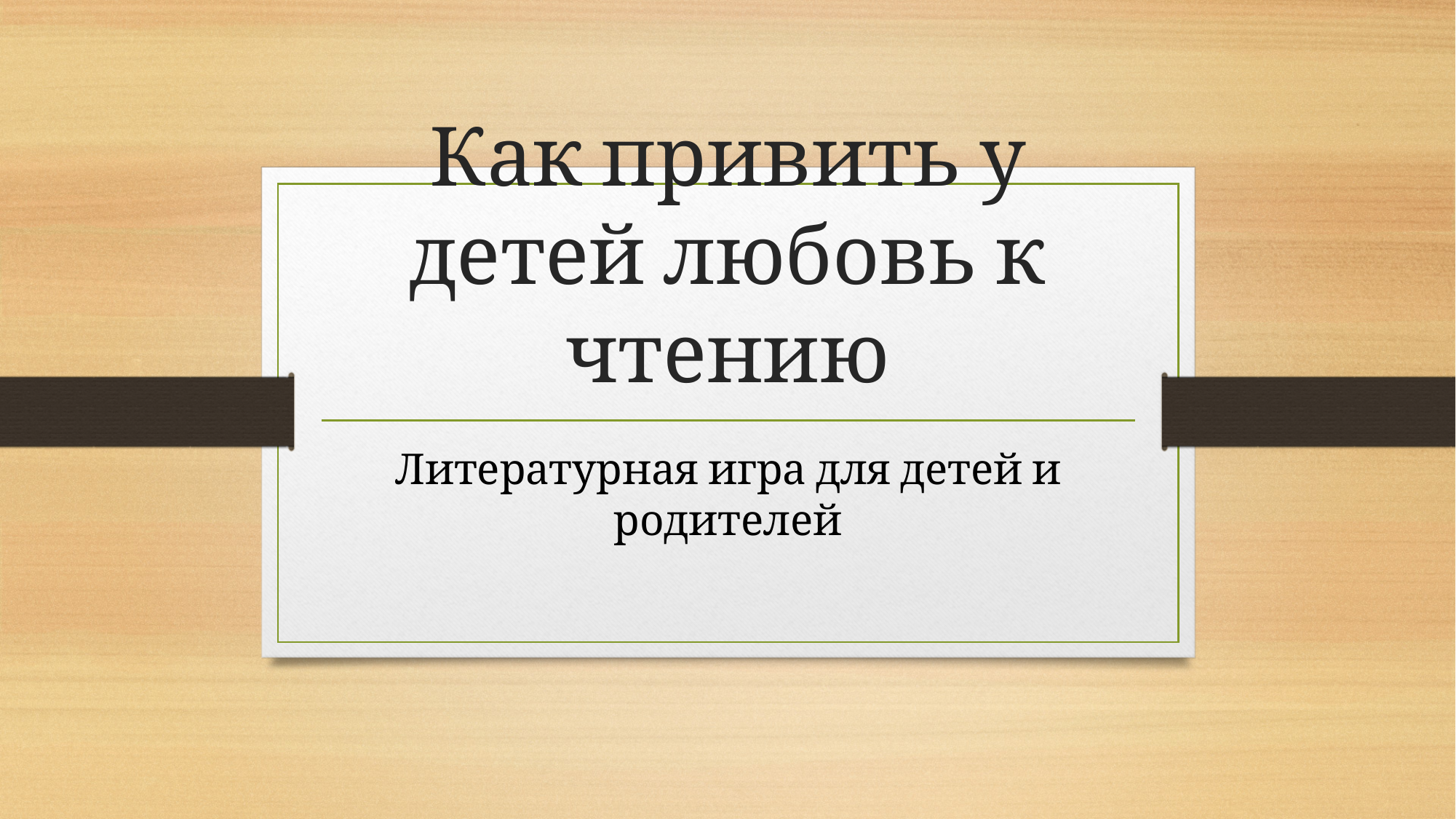

# Как привить у детей любовь к чтению
Литературная игра для детей и родителей